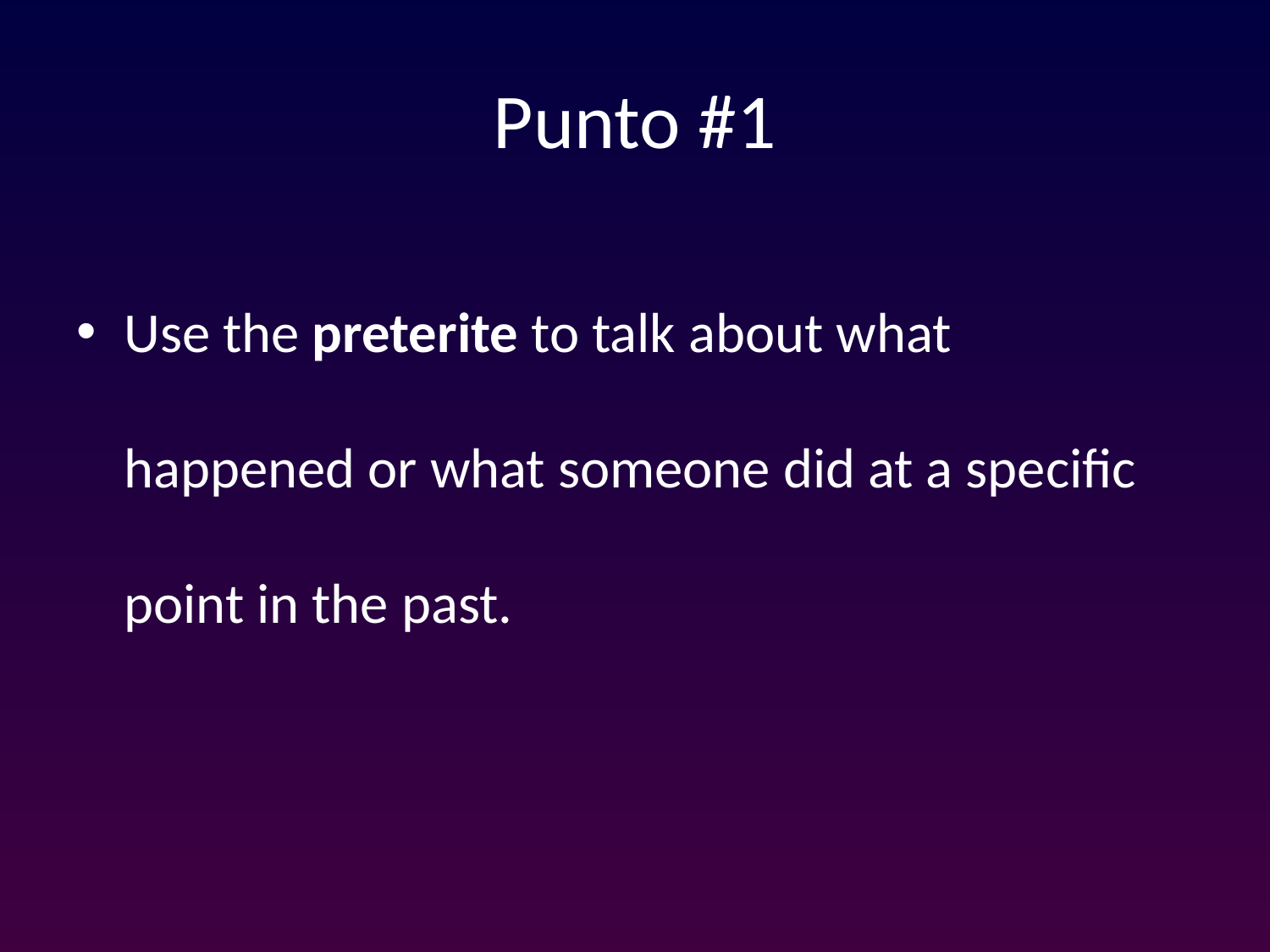

# Punto #1
Use the preterite to talk about what happened or what someone did at a specific point in the past.